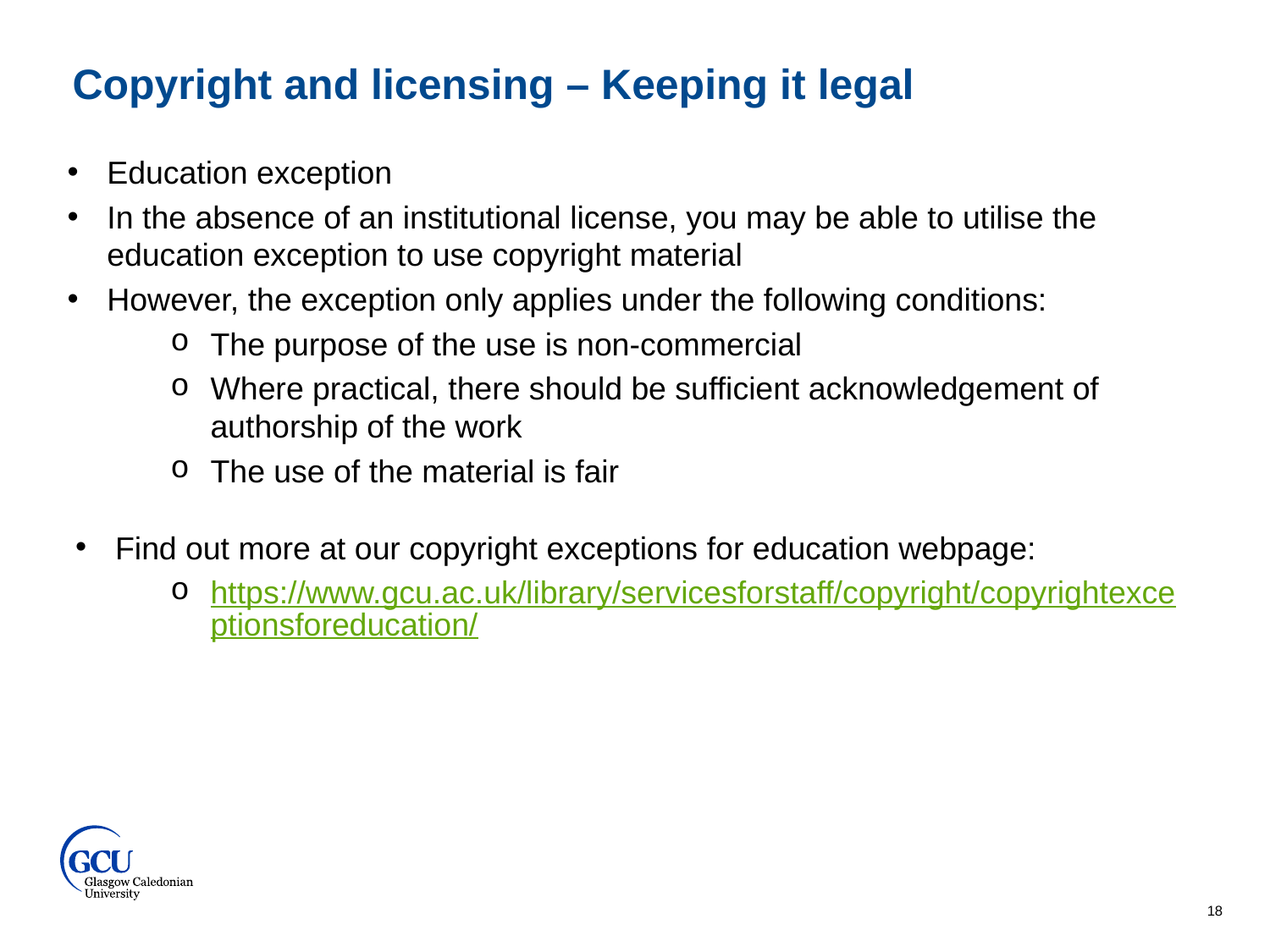

Copyright and licensing – Keeping it legal
Education exception
In the absence of an institutional license, you may be able to utilise the education exception to use copyright material
However, the exception only applies under the following conditions:
The purpose of the use is non-commercial
Where practical, there should be sufficient acknowledgement of authorship of the work
The use of the material is fair

Find out more at our copyright exceptions for education webpage:
https://www.gcu.ac.uk/library/servicesforstaff/copyright/copyrightexceptionsforeducation/